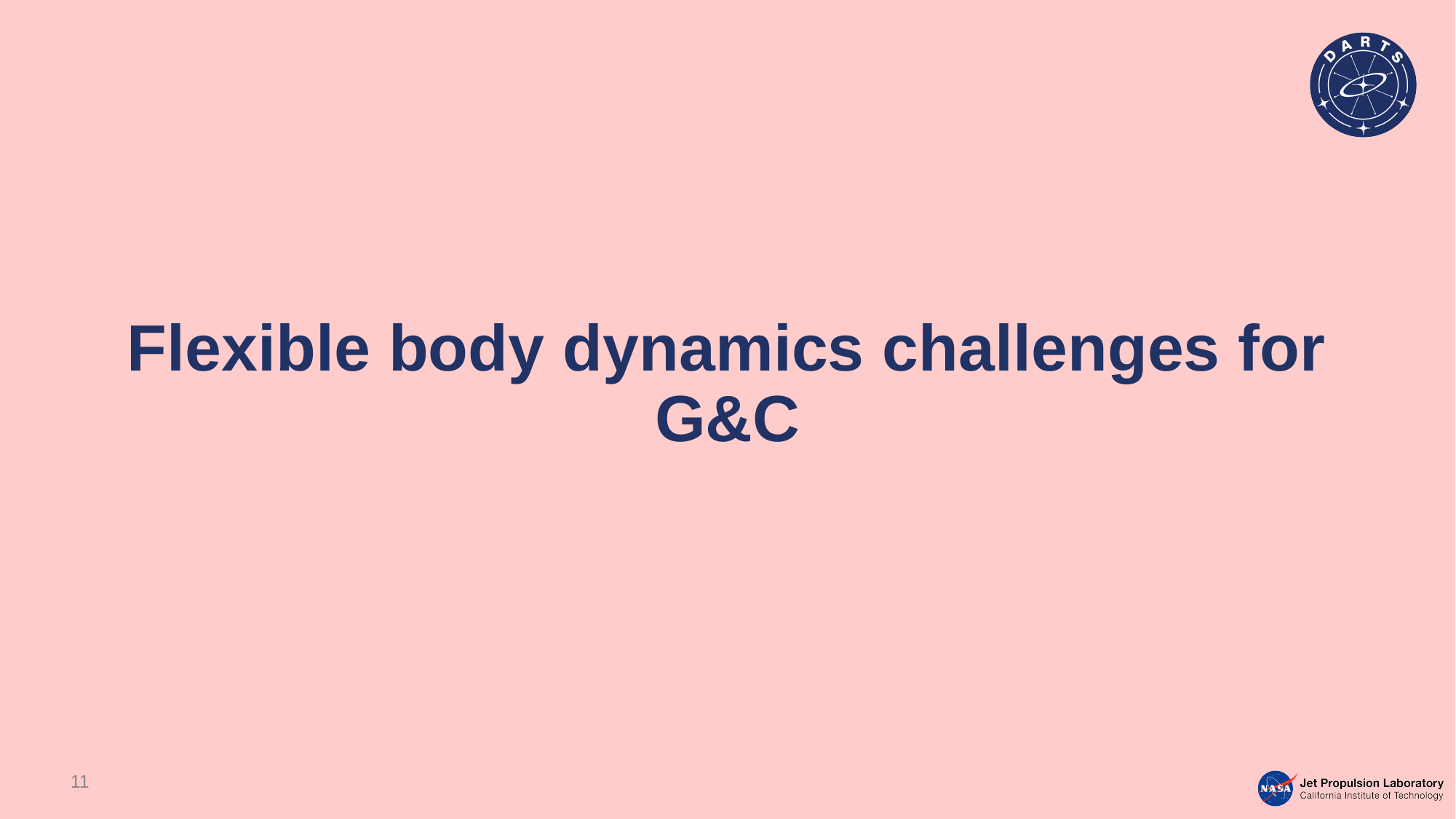

# Flexible body dynamics challenges for G&C
11